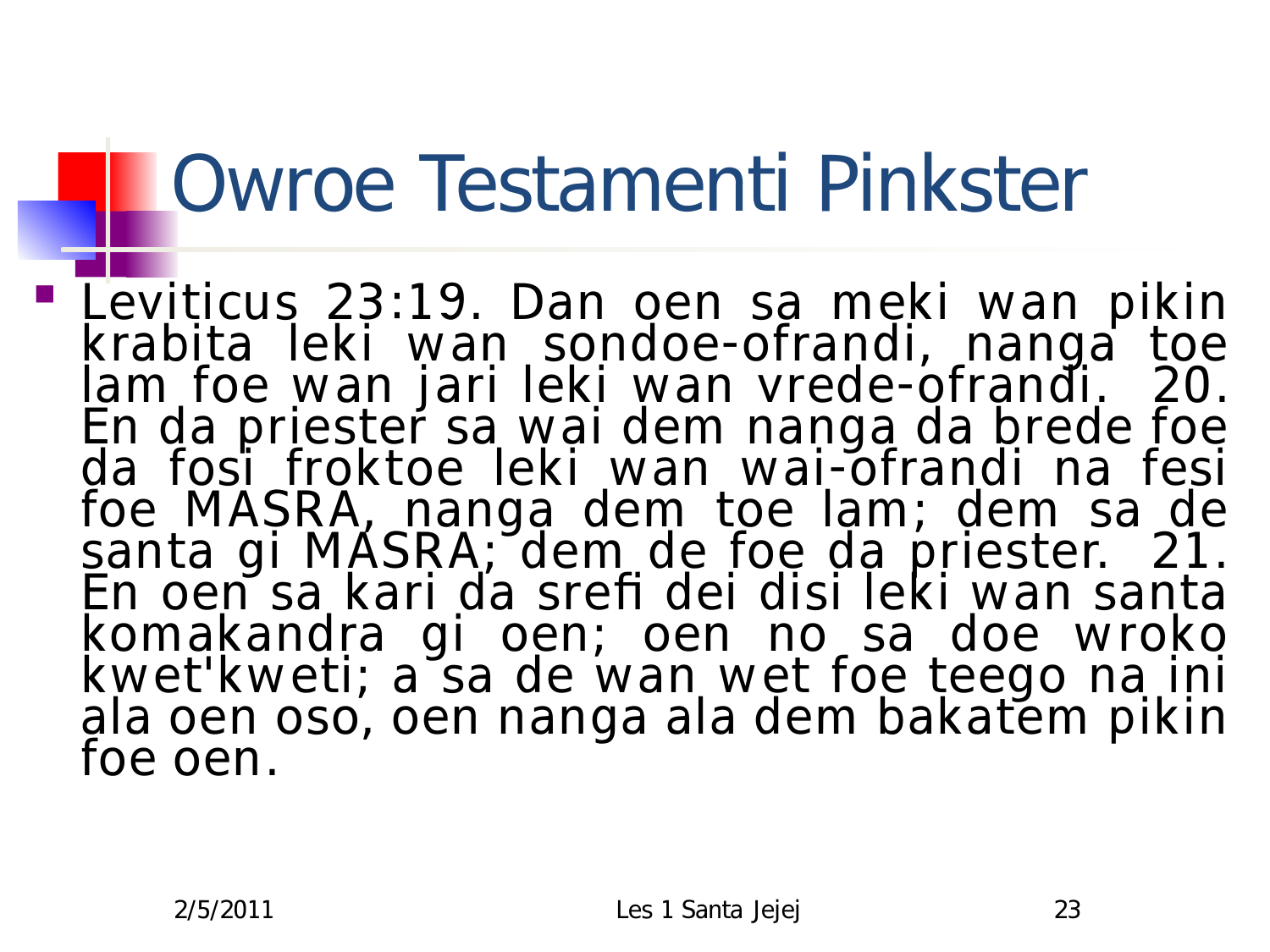

# Owroe Testamenti Pinkster
Leviticus 23:19. Dan oen sa meki wan pikin krabita leki wan sondoe-ofrandi, nanga toe lam foe wan jari leki wan vrede-ofrandi.  20. En da priester sa wai dem nanga da brede foe da fosi froktoe leki wan wai-ofrandi na fesi foe MASRA, nanga dem toe lam; dem sa de santa gi MASRA; dem de foe da priester.  21. En oen sa kari da srefi dei disi leki wan santa komakandra gi oen; oen no sa doe wroko kwet'kweti; a sa de wan wet foe teego na ini ala oen oso, oen nanga ala dem bakatem pikin foe oen.
2/5/2011
Les 1 Santa Jejej
23